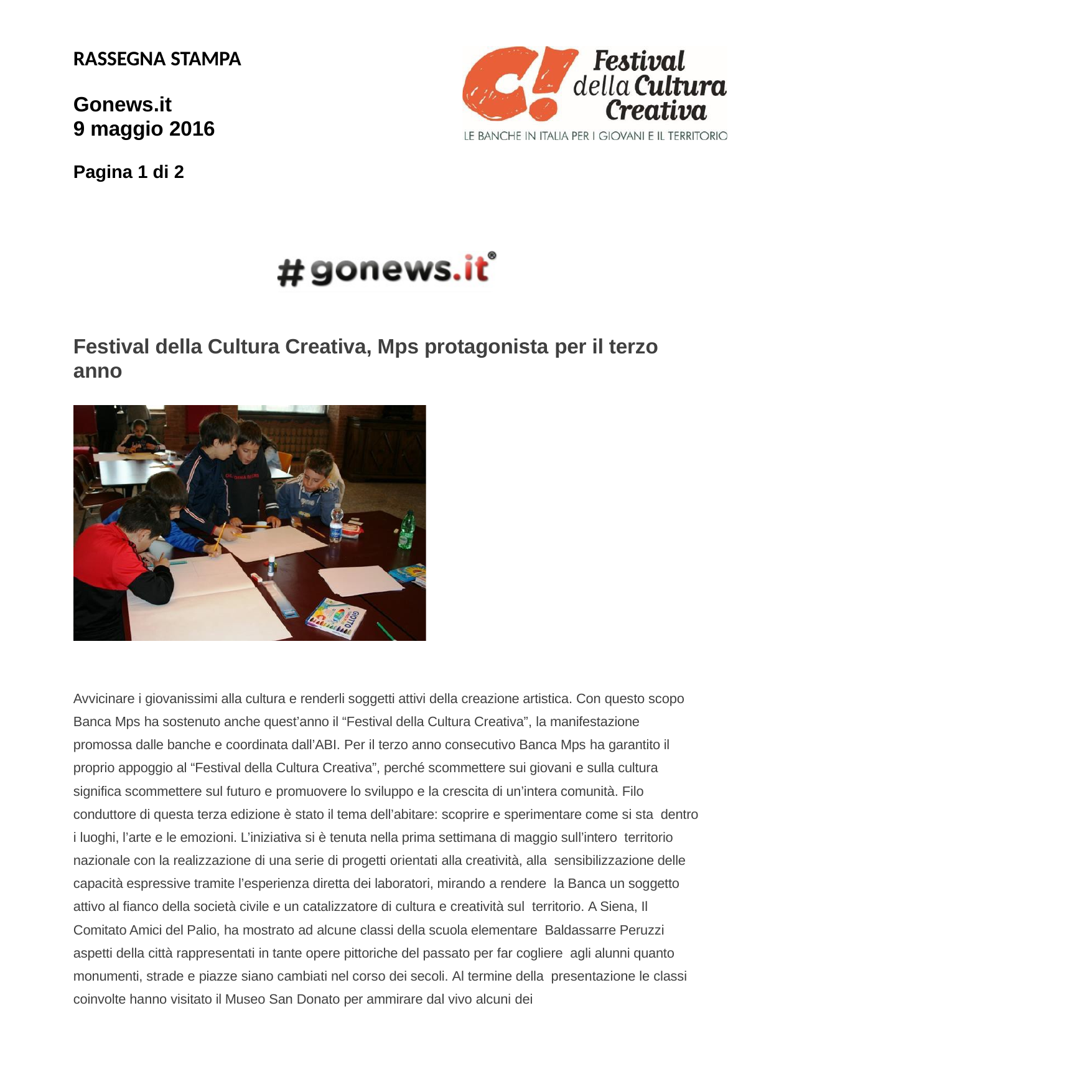

RASSEGNA STAMPA

Gonews.it
9 maggio 2016
Pagina 1 di 2

Festival della Cultura Creativa, Mps protagonista per il terzo  anno

Avvicinare i giovanissimi alla cultura e renderli soggetti attivi della creazione artistica. Con questo scopo  Banca Mps ha sostenuto anche quest’anno il “Festival della Cultura Creativa”, la manifestazione  promossa dalle banche e coordinata dall’ABI. Per il terzo anno consecutivo Banca Mps ha garantito il  proprio appoggio al “Festival della Cultura Creativa”, perché scommettere sui giovani e sulla cultura  significa scommettere sul futuro e promuovere lo sviluppo e la crescita di un’intera comunità. Filo  conduttore di questa terza edizione è stato il tema dell’abitare: scoprire e sperimentare come si sta  dentro i luoghi, l’arte e le emozioni. L’iniziativa si è tenuta nella prima settimana di maggio sull’intero  territorio nazionale con la realizzazione di una serie di progetti orientati alla creatività, alla  sensibilizzazione delle capacità espressive tramite l’esperienza diretta dei laboratori, mirando a rendere  la Banca un soggetto attivo al fianco della società civile e un catalizzatore di cultura e creatività sul  territorio. A Siena, Il Comitato Amici del Palio, ha mostrato ad alcune classi della scuola elementare  Baldassarre Peruzzi aspetti della città rappresentati in tante opere pittoriche del passato per far cogliere  agli alunni quanto monumenti, strade e piazze siano cambiati nel corso dei secoli. Al termine della  presentazione le classi coinvolte hanno visitato il Museo San Donato per ammirare dal vivo alcuni dei